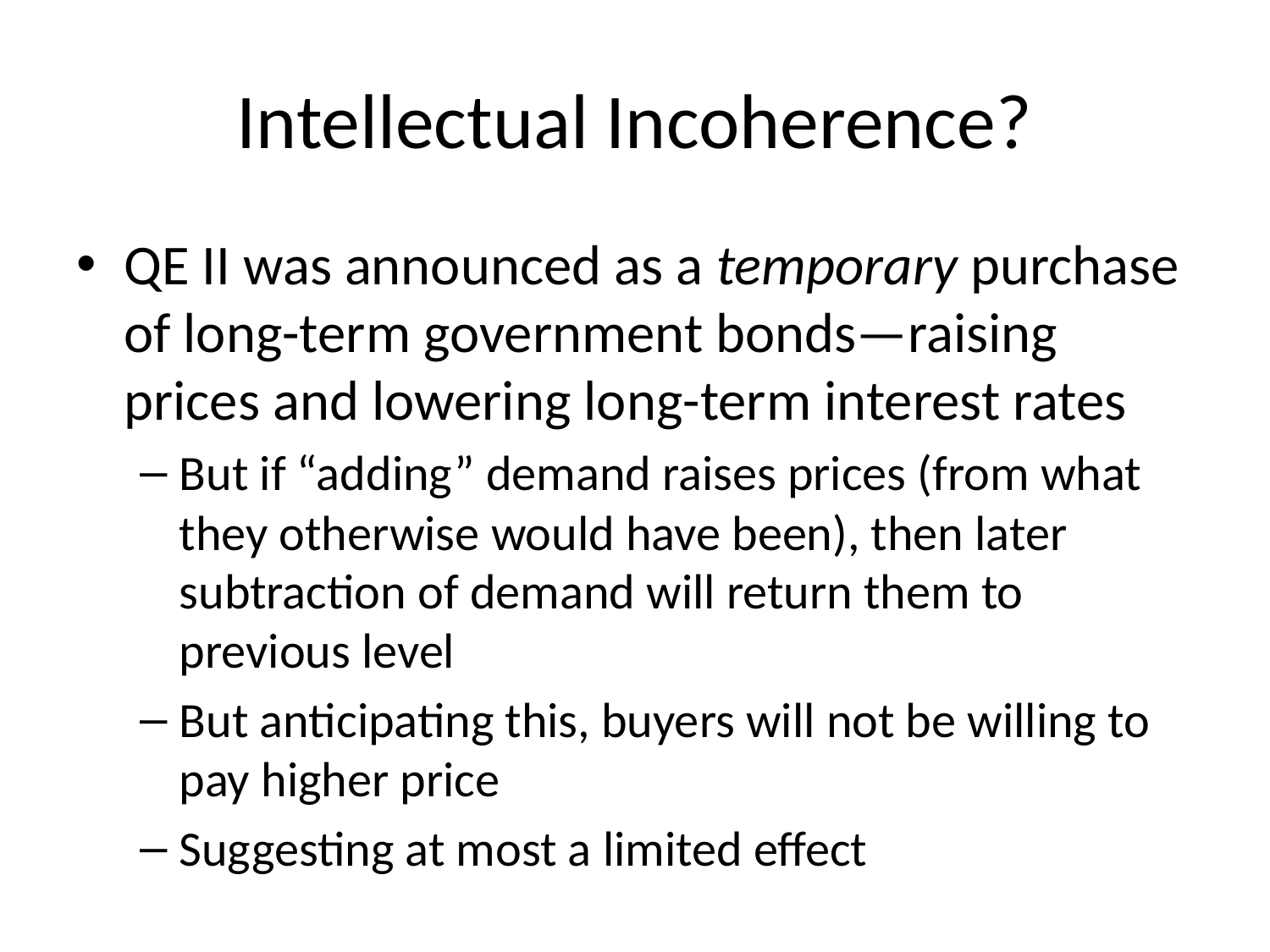

# Intellectual Incoherence?
QE II was announced as a temporary purchase of long-term government bonds—raising prices and lowering long-term interest rates
But if “adding” demand raises prices (from what they otherwise would have been), then later subtraction of demand will return them to previous level
But anticipating this, buyers will not be willing to pay higher price
Suggesting at most a limited effect